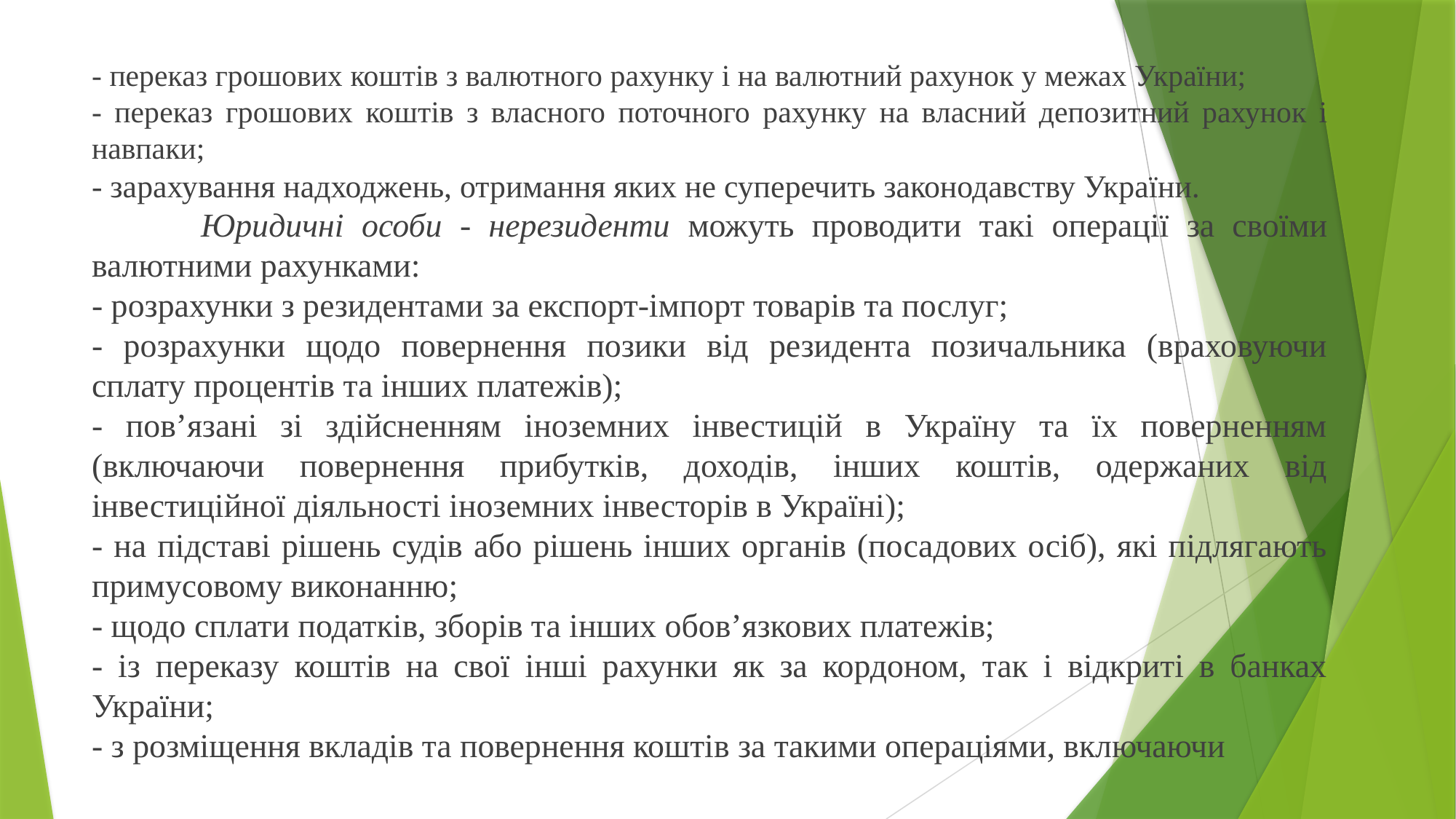

- переказ грошових коштів з валютного рахунку і на валютний рахунок у межах України;
- переказ грошових коштів з власного поточного рахунку на власний депозитний рахунок і навпаки;
- зарахування надходжень, отримання яких не суперечить законодавству України.
	Юридичні особи - нерезиденти можуть проводити такі операції за своїми валютними рахунками:
- розрахунки з резидентами за експорт-імпорт товарів та послуг;
- розрахунки щодо повернення позики від резидента позичальника (враховуючи сплату процентів та інших платежів);
- пов’язані зі здійсненням іноземних інвестицій в Україну та їх поверненням (включаючи повернення прибутків, доходів, інших коштів, одержаних від інвестиційної діяльності іноземних інвесторів в Україні);
- на підставі рішень судів або рішень інших органів (посадових осіб), які підлягають примусовому виконанню;
- щодо сплати податків, зборів та інших обов’язкових платежів;
- із переказу коштів на свої інші рахунки як за кордоном, так і відкриті в банках України;
- з розміщення вкладів та повернення коштів за такими операціями, включаючи